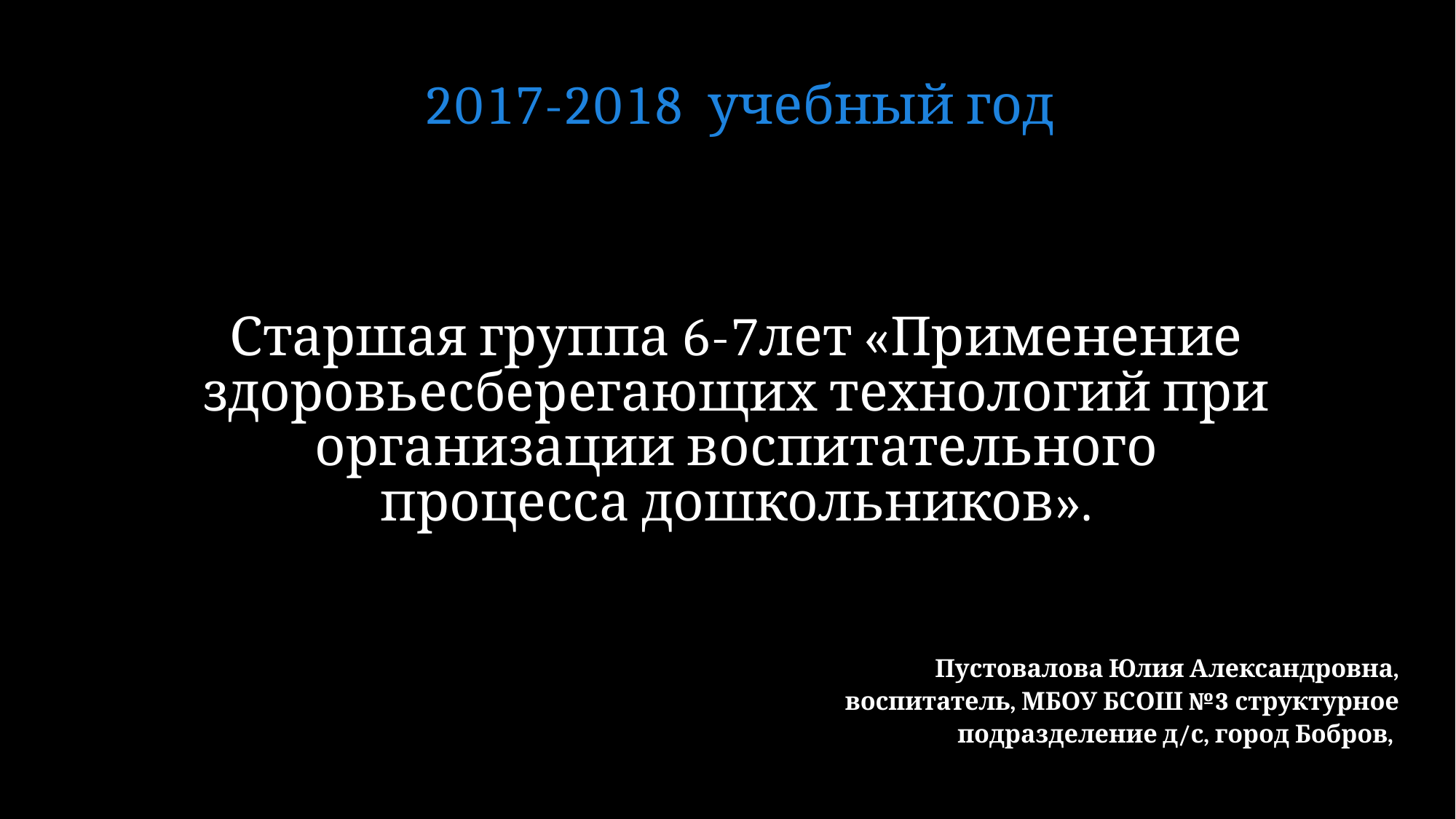

2017-2018  учебный год
# Старшая группа 6-7лет «Применение здоровьесберегающих технологий при организации воспитательного процесса дошкольников».

Пустовалова Юлия Александровна, воспитатель, МБОУ БСОШ №3 структурное подразделение д/с, город Бобров,